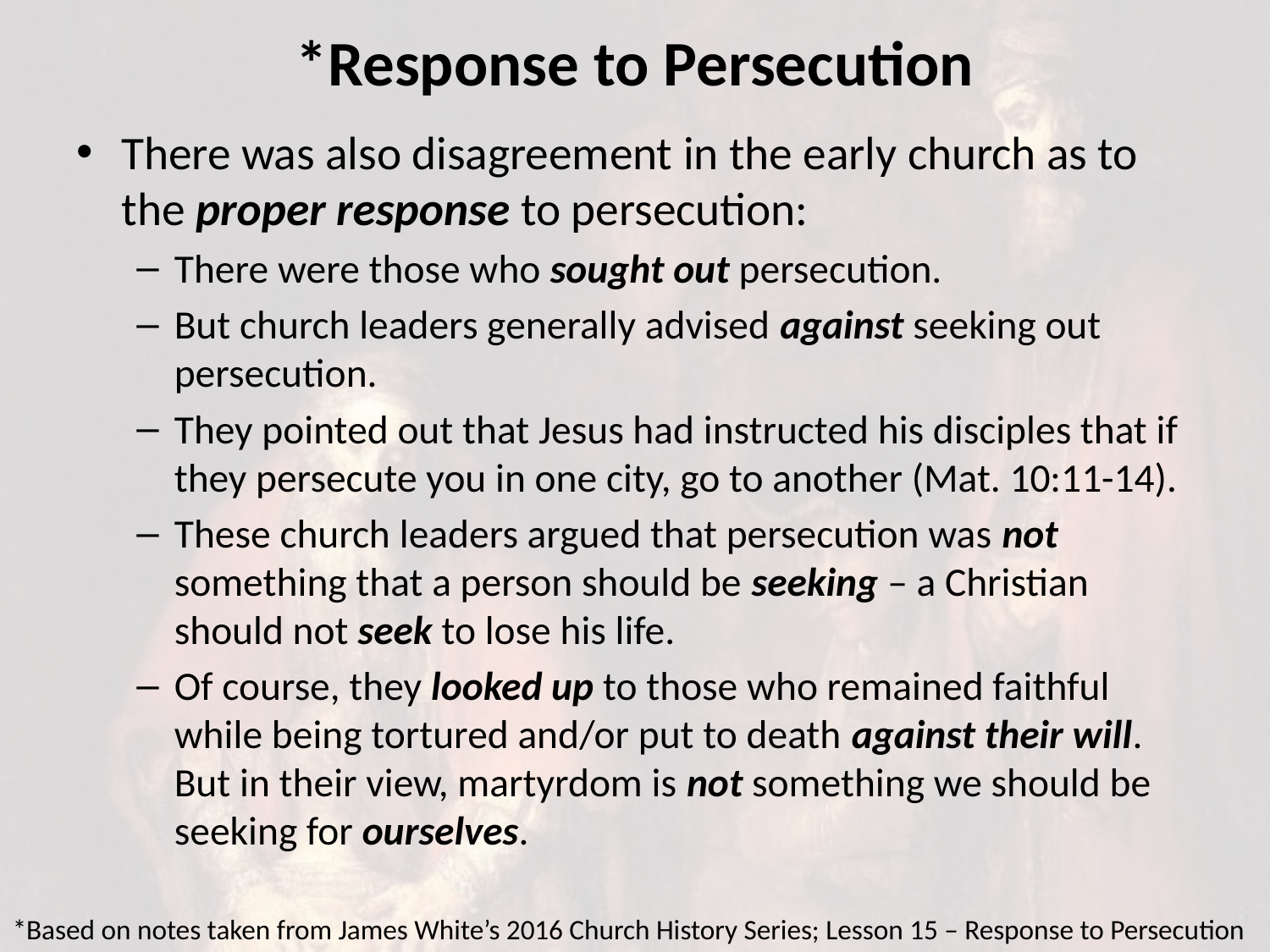

# *Response to Persecution
There was also disagreement in the early church as to the proper response to persecution:
There were those who sought out persecution.
But church leaders generally advised against seeking out persecution.
They pointed out that Jesus had instructed his disciples that if they persecute you in one city, go to another (Mat. 10:11-14).
These church leaders argued that persecution was not something that a person should be seeking – a Christian should not seek to lose his life.
Of course, they looked up to those who remained faithful while being tortured and/or put to death against their will. But in their view, martyrdom is not something we should be seeking for ourselves.

*Based on notes taken from James White’s 2016 Church History Series; Lesson 15 – Response to Persecution